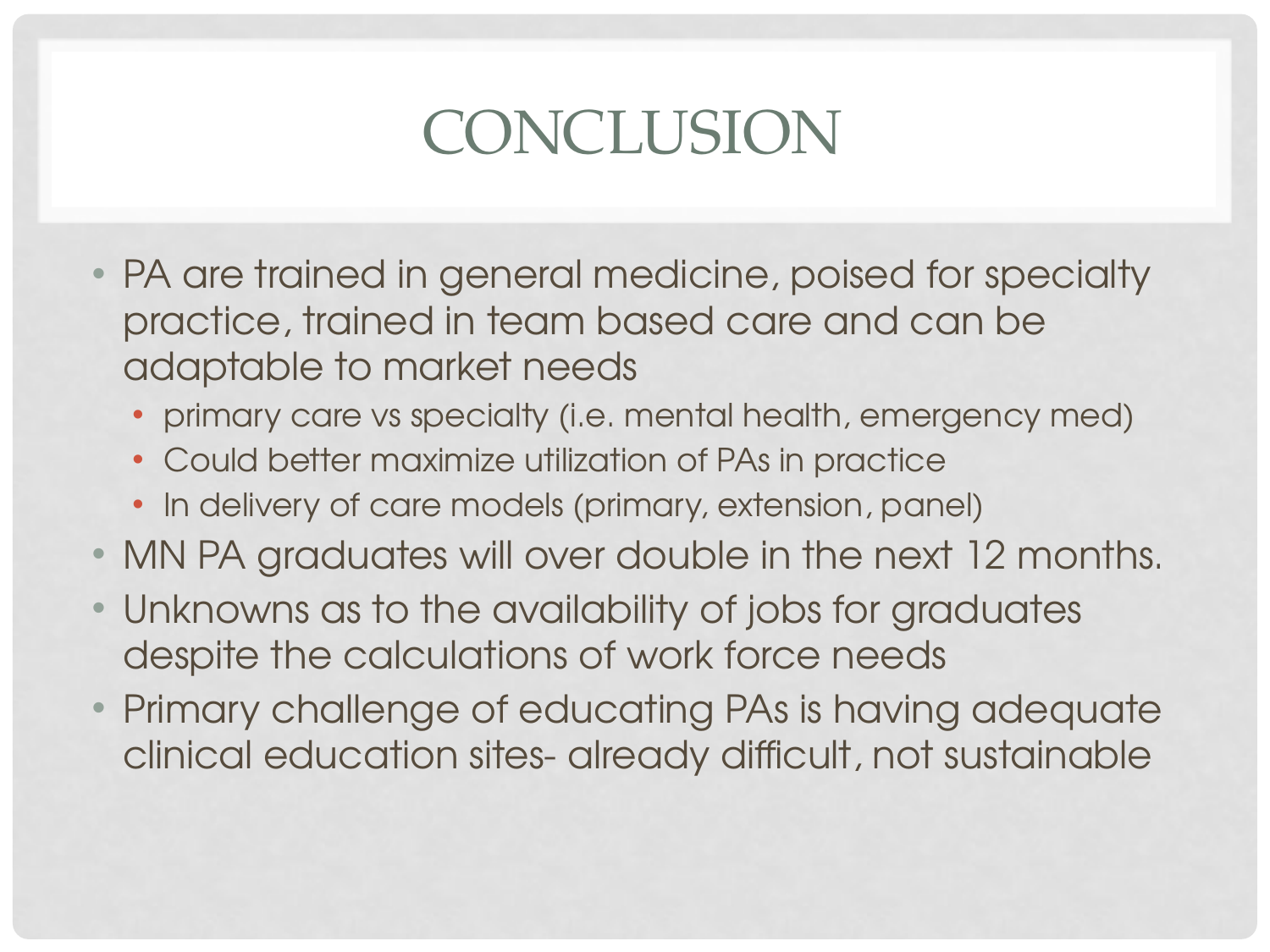

# Conclusion
PA are trained in general medicine, poised for specialty practice, trained in team based care and can be adaptable to market needs
primary care vs specialty (i.e. mental health, emergency med)
Could better maximize utilization of PAs in practice
In delivery of care models (primary, extension, panel)
MN PA graduates will over double in the next 12 months.
Unknowns as to the availability of jobs for graduates despite the calculations of work force needs
Primary challenge of educating PAs is having adequate clinical education sites- already difficult, not sustainable